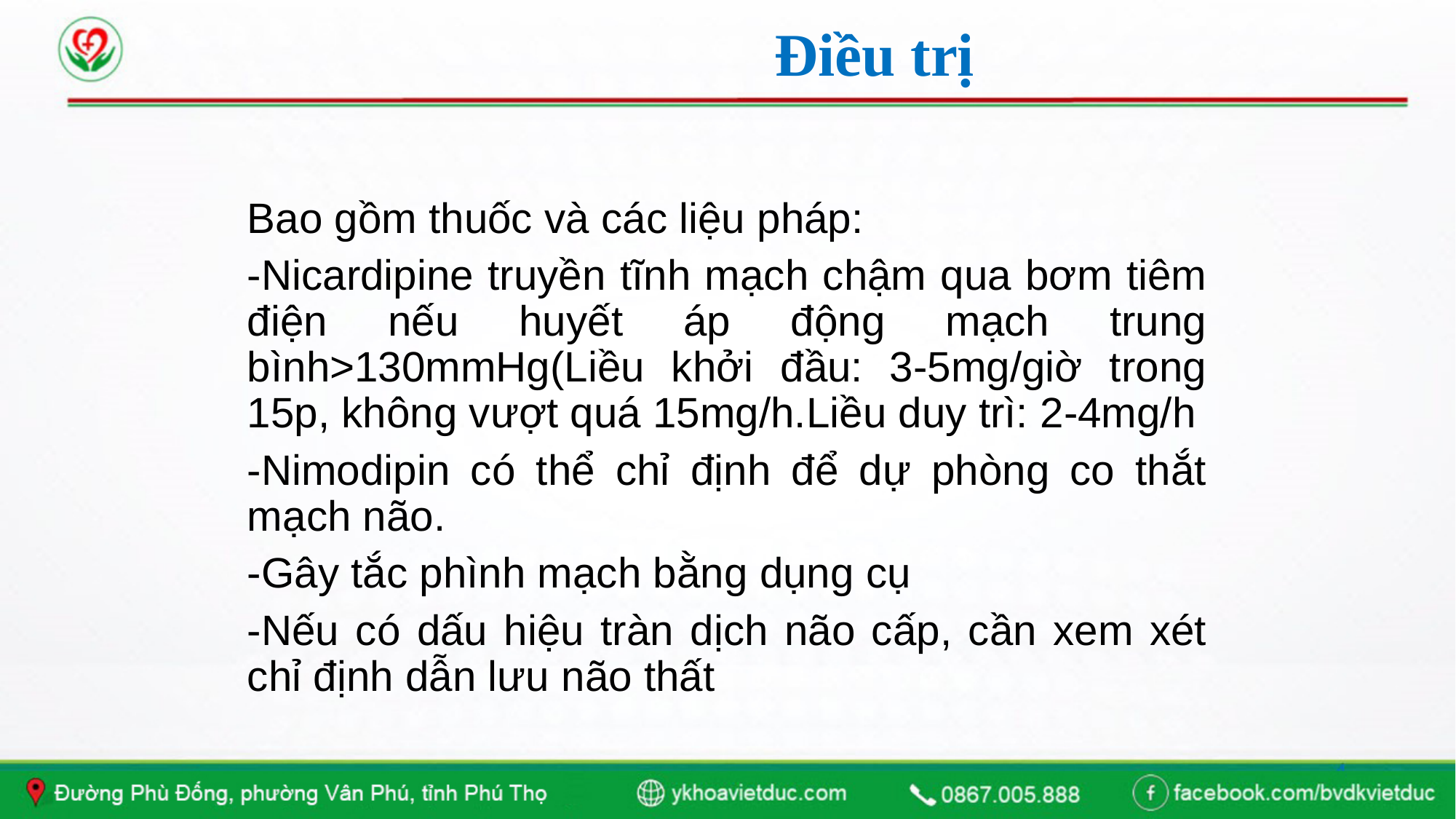

# Điều trị
Bao gồm thuốc và các liệu pháp:
-Nicardipine truyền tĩnh mạch chậm qua bơm tiêm điện nếu huyết áp động mạch trung bình>130mmHg(Liều khởi đầu: 3-5mg/giờ trong 15p, không vượt quá 15mg/h.Liều duy trì: 2-4mg/h
-Nimodipin có thể chỉ định để dự phòng co thắt mạch não.
-Gây tắc phình mạch bằng dụng cụ
-Nếu có dấu hiệu tràn dịch não cấp, cần xem xét chỉ định dẫn lưu não thất